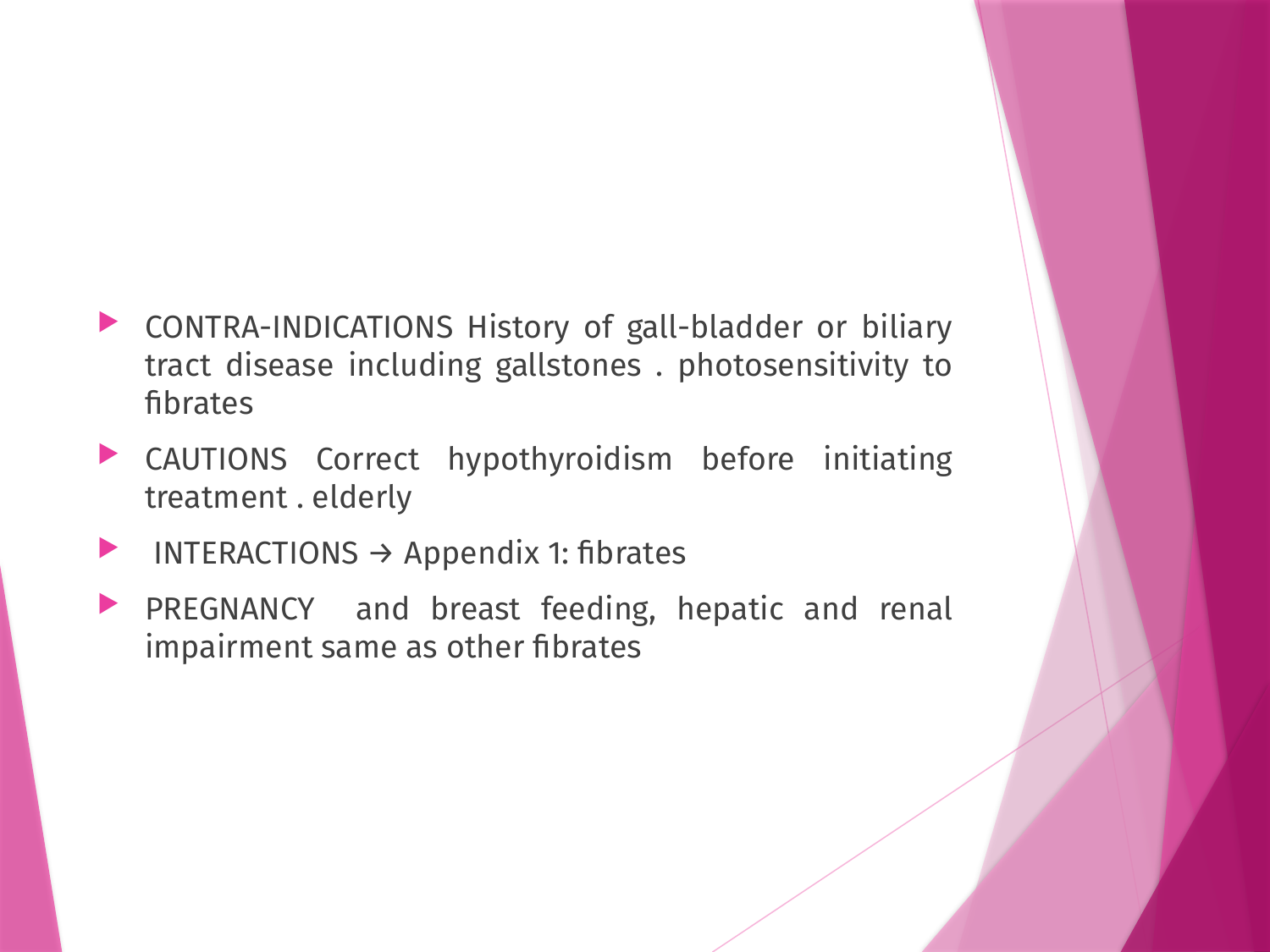

#
CONTRA-INDICATIONS History of gall-bladder or biliary tract disease including gallstones . photosensitivity to fibrates
CAUTIONS Correct hypothyroidism before initiating treatment . elderly
 INTERACTIONS → Appendix 1: fibrates
PREGNANCY  and breast feeding, hepatic and renal impairment same as other fibrates